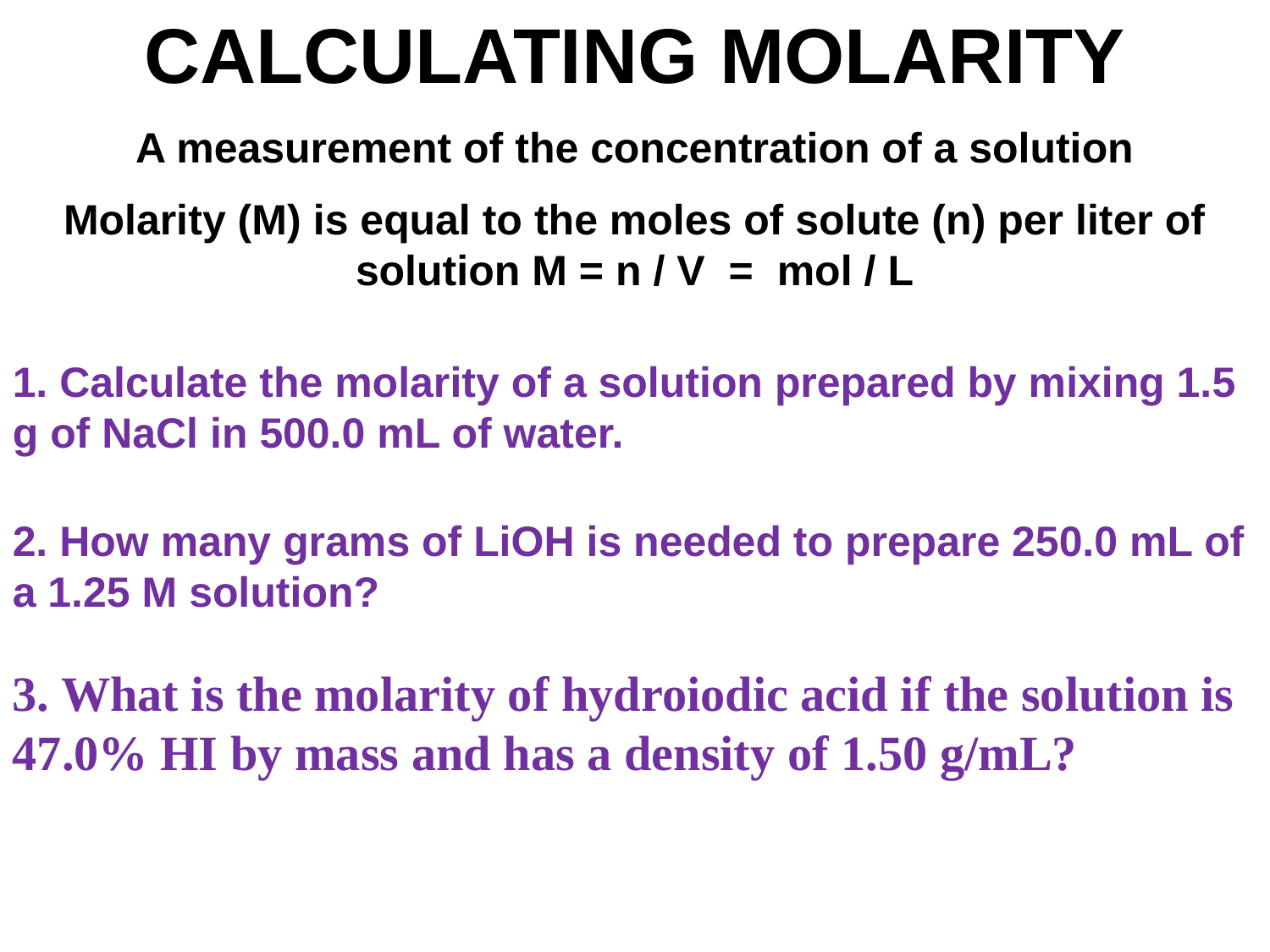

CALCULATING MOLARITY
A measurement of the concentration of a solution
Molarity (M) is equal to the moles of solute (n) per liter of solution M = n / V  =  mol / L
1. Calculate the molarity of a solution prepared by mixing 1.5 g of NaCl in 500.0 mL of water.
2. How many grams of LiOH is needed to prepare 250.0 mL of a 1.25 M solution?
3. What is the molarity of hydroiodic acid if the solution is 47.0% HI by mass and has a density of 1.50 g/mL?